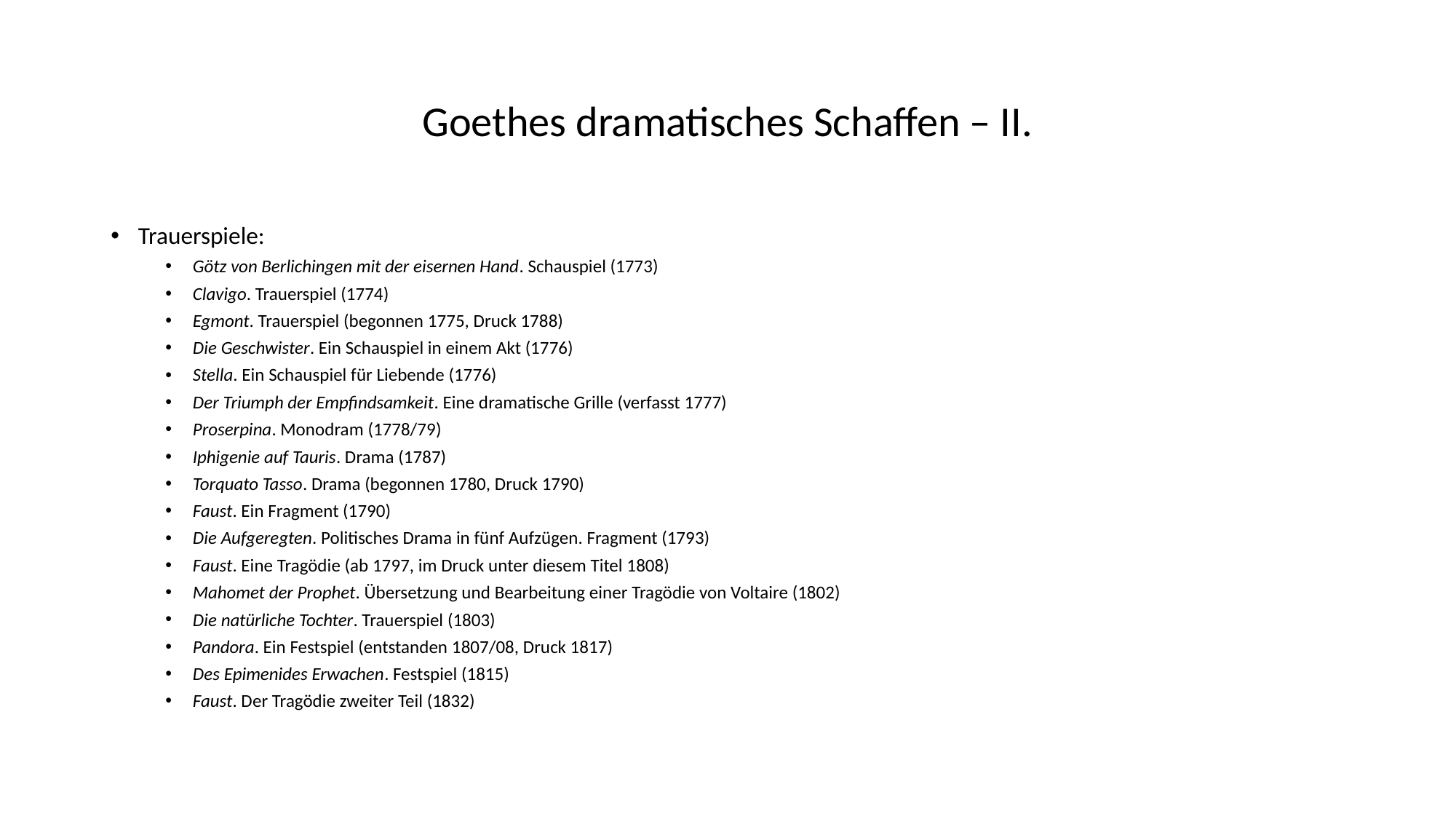

# Goethes dramatisches Schaffen – II.
Trauerspiele:
Götz von Berlichingen mit der eisernen Hand. Schauspiel (1773)
Clavigo. Trauerspiel (1774)
Egmont. Trauerspiel (begonnen 1775, Druck 1788)
Die Geschwister. Ein Schauspiel in einem Akt (1776)
Stella. Ein Schauspiel für Liebende (1776)
Der Triumph der Empfindsamkeit. Eine dramatische Grille (verfasst 1777)
Proserpina. Monodram (1778/79)
Iphigenie auf Tauris. Drama (1787)
Torquato Tasso. Drama (begonnen 1780, Druck 1790)
Faust. Ein Fragment (1790)
Die Aufgeregten. Politisches Drama in fünf Aufzügen. Fragment (1793)
Faust. Eine Tragödie (ab 1797, im Druck unter diesem Titel 1808)
Mahomet der Prophet. Übersetzung und Bearbeitung einer Tragödie von Voltaire (1802)
Die natürliche Tochter. Trauerspiel (1803)
Pandora. Ein Festspiel (entstanden 1807/08, Druck 1817)
Des Epimenides Erwachen. Festspiel (1815)
Faust. Der Tragödie zweiter Teil (1832)